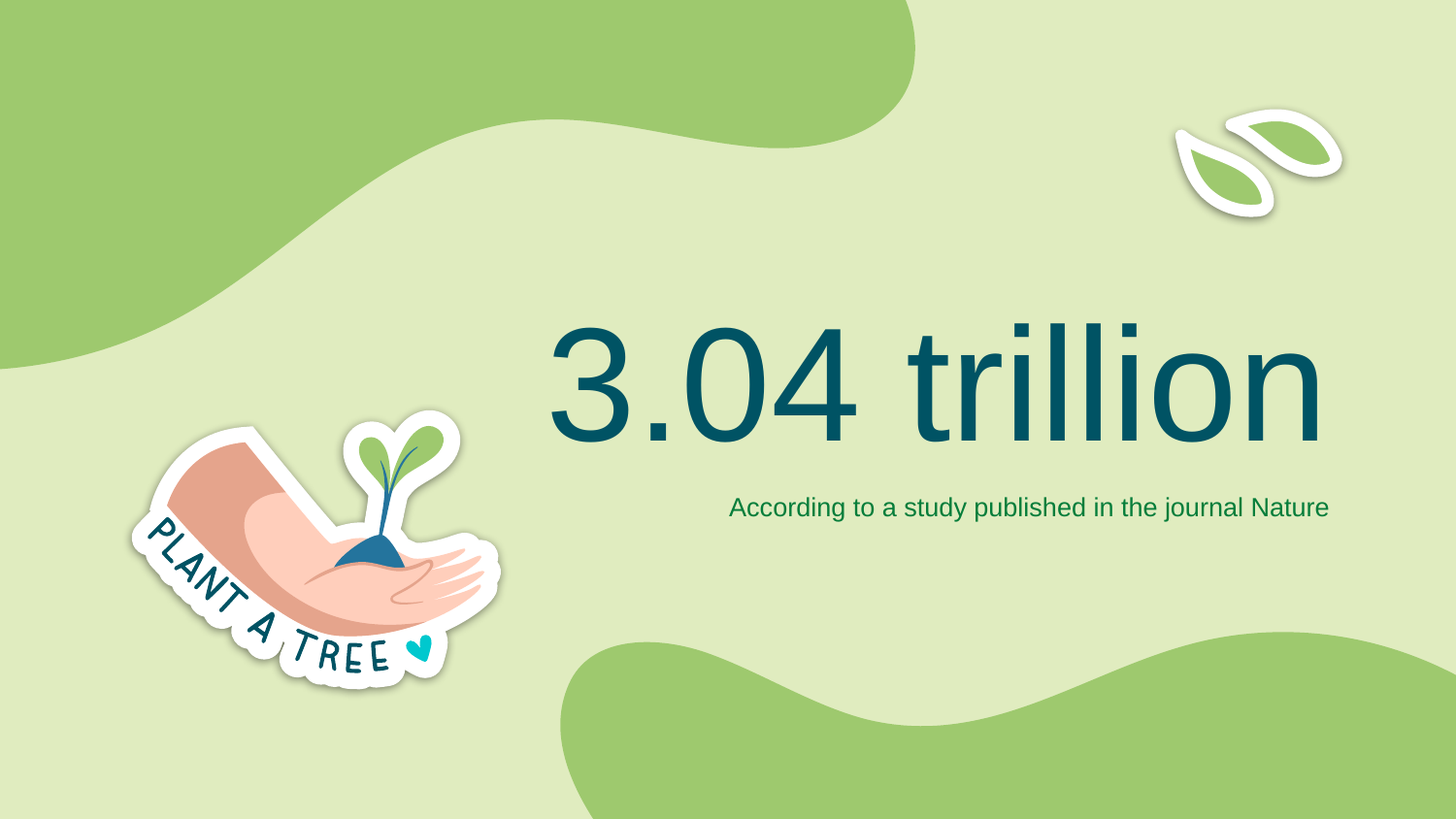

# 3.04 trillion

According to a study published in the journal Nature